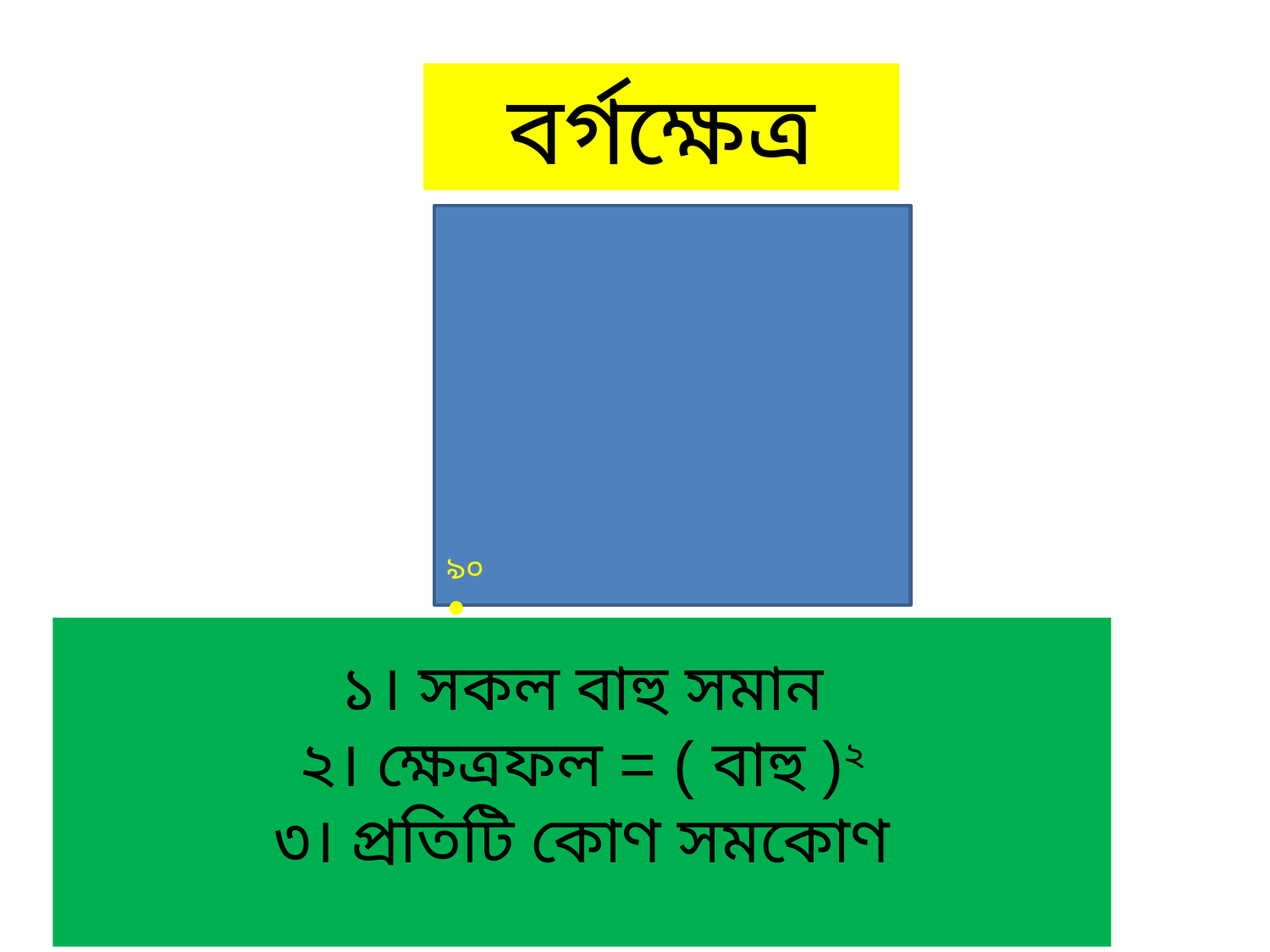

বর্গক্ষেত্র

৯০●
১। সকল বাহু সমান
২। ক্ষেত্রফল = ( বাহু )২
৩। প্রতিটি কোণ সমকোণ